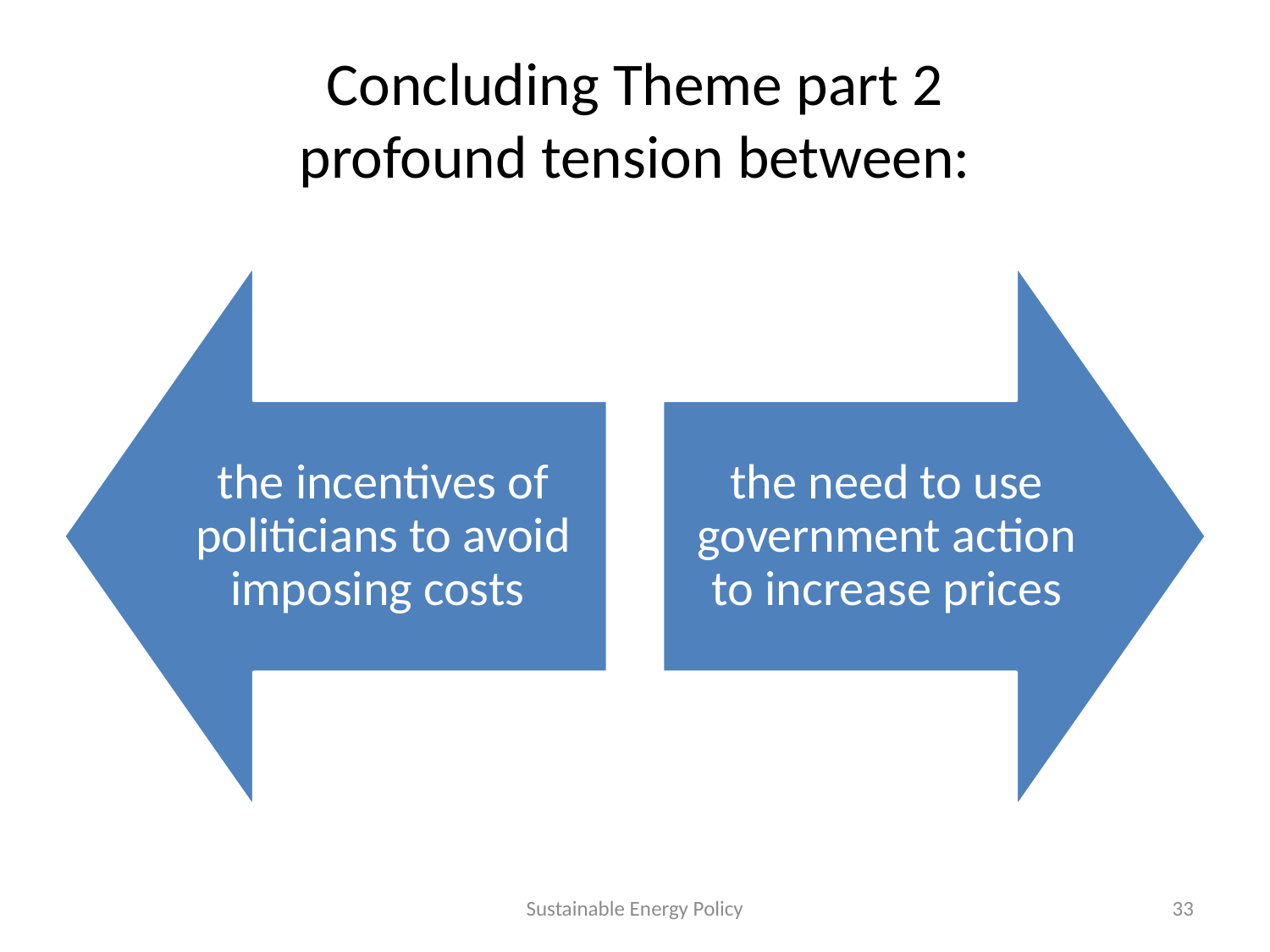

# Concluding Theme part 2 profound tension between:
the incentives of politicians to avoid imposing costs
the need to use government action to increase prices
Sustainable Energy Policy
33